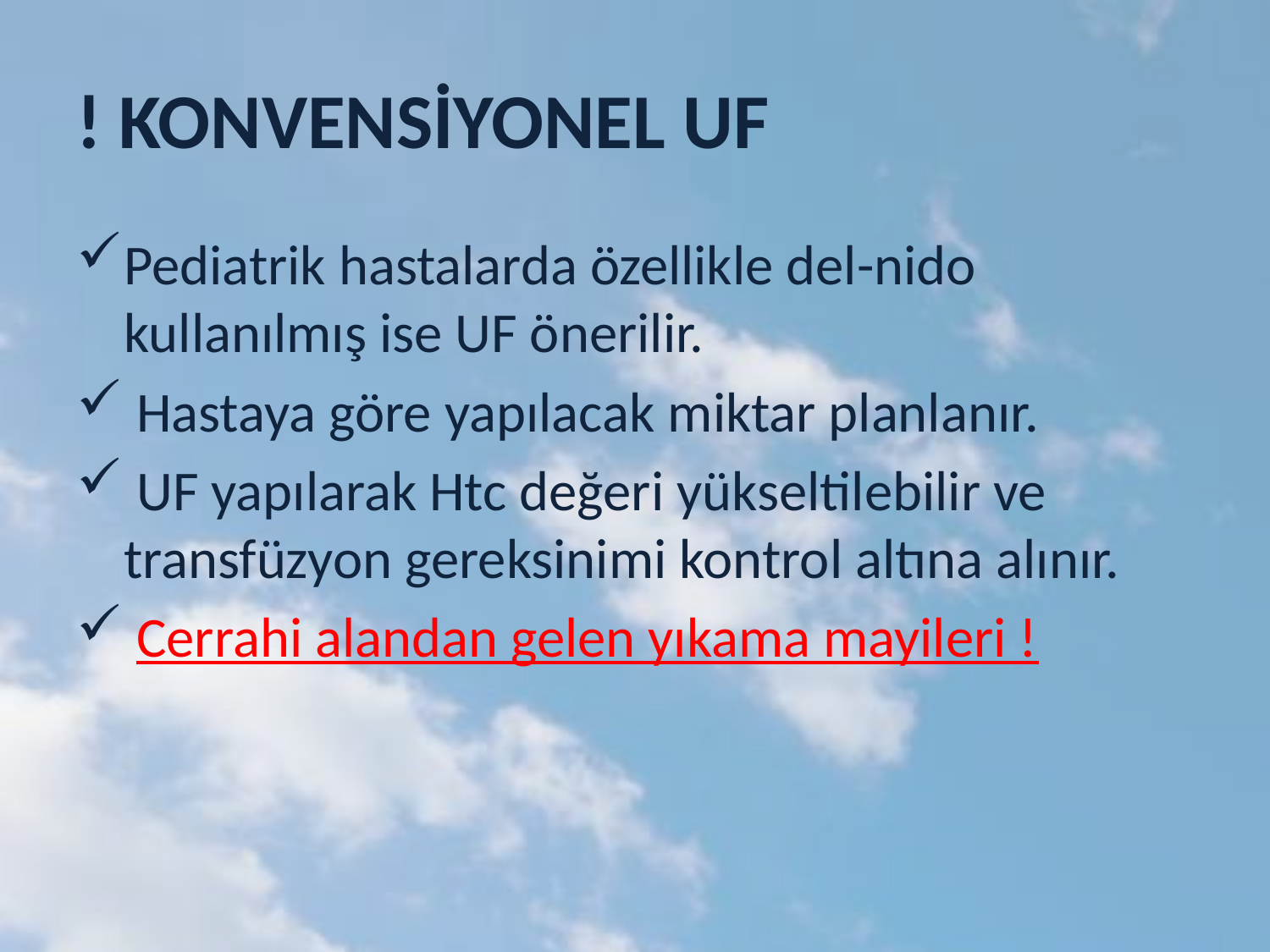

# ! KONVENSİYONEL UF
Pediatrik hastalarda özellikle del-nido kullanılmış ise UF önerilir.
 Hastaya göre yapılacak miktar planlanır.
 UF yapılarak Htc değeri yükseltilebilir ve transfüzyon gereksinimi kontrol altına alınır.
 Cerrahi alandan gelen yıkama mayileri !